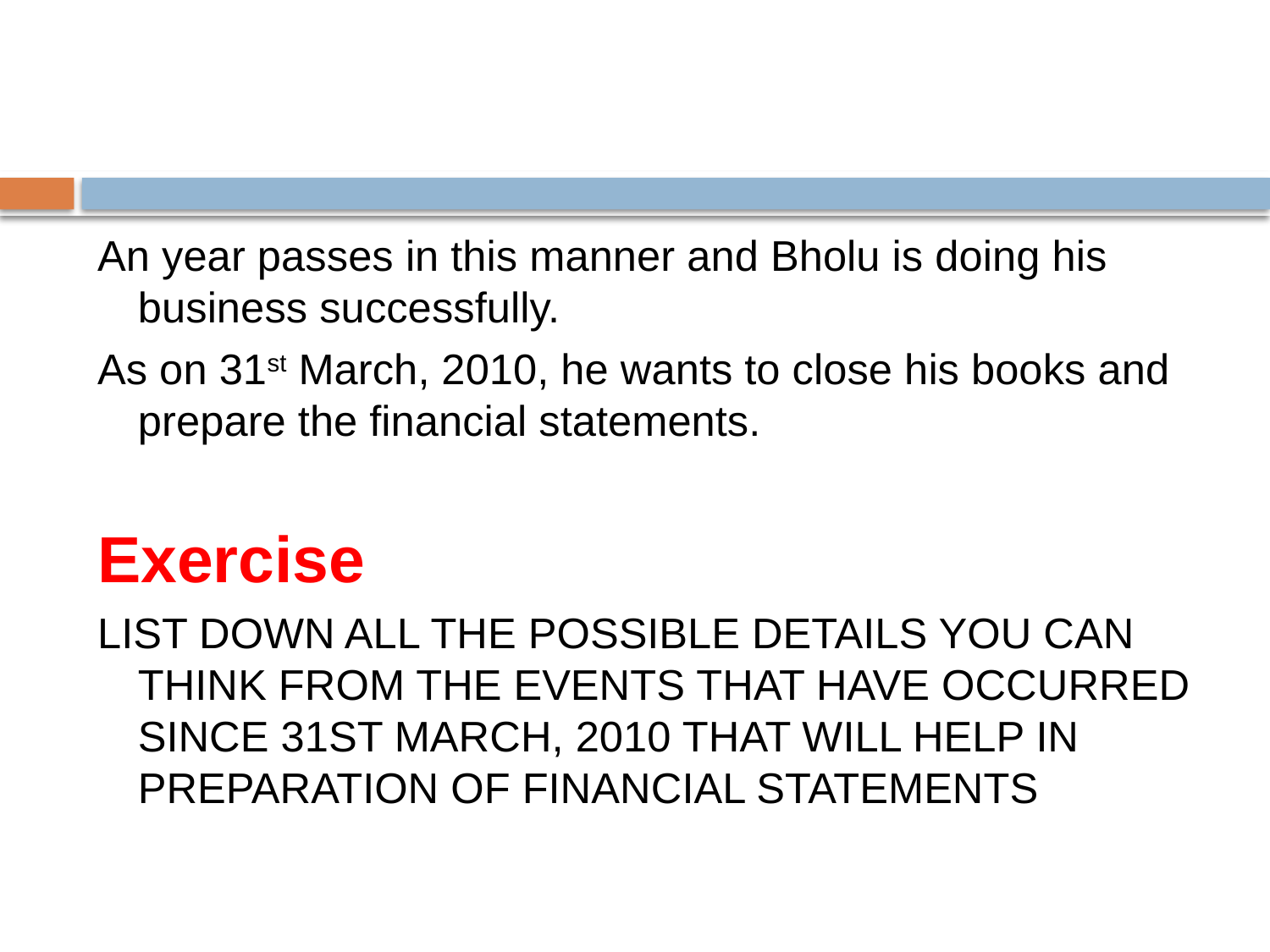

#
An year passes in this manner and Bholu is doing his business successfully.
As on 31st March, 2010, he wants to close his books and prepare the financial statements.

Exercise
LIST DOWN ALL THE POSSIBLE DETAILS YOU CAN THINK FROM THE EVENTS THAT HAVE OCCURRED SINCE 31ST MARCH, 2010 THAT WILL HELP IN PREPARATION OF FINANCIAL STATEMENTS